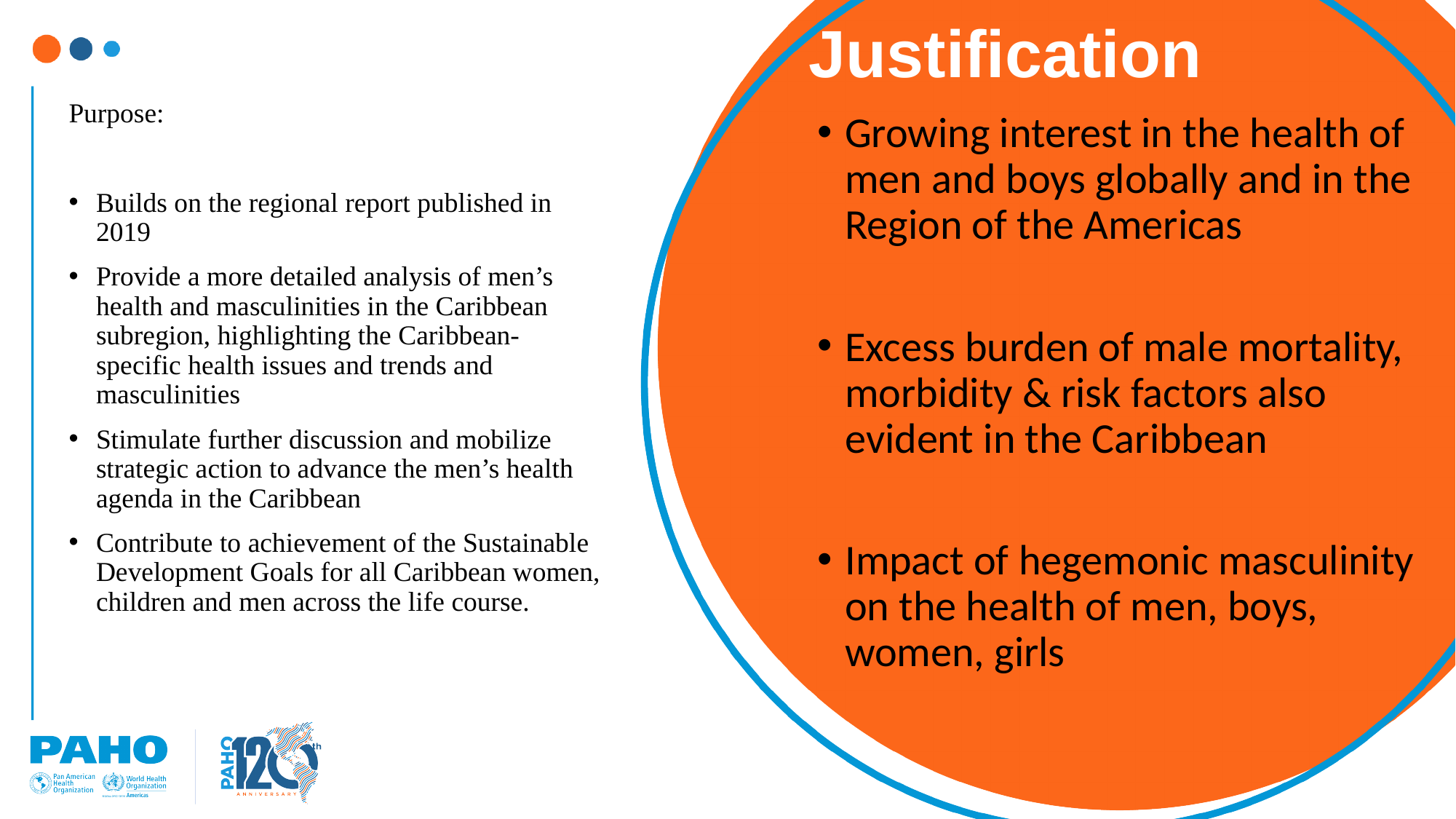

# Justification
Purpose:

Builds on the regional report published in 2019
Provide a more detailed analysis of men’s health and masculinities in the Caribbean subregion, highlighting the Caribbean-specific health issues and trends and masculinities
Stimulate further discussion and mobilize strategic action to advance the men’s health agenda in the Caribbean
Contribute to achievement of the Sustainable Development Goals for all Caribbean women, children and men across the life course.

Growing interest in the health of men and boys globally and in the Region of the Americas

Excess burden of male mortality, morbidity & risk factors also evident in the Caribbean

Impact of hegemonic masculinity on the health of men, boys, women, girls